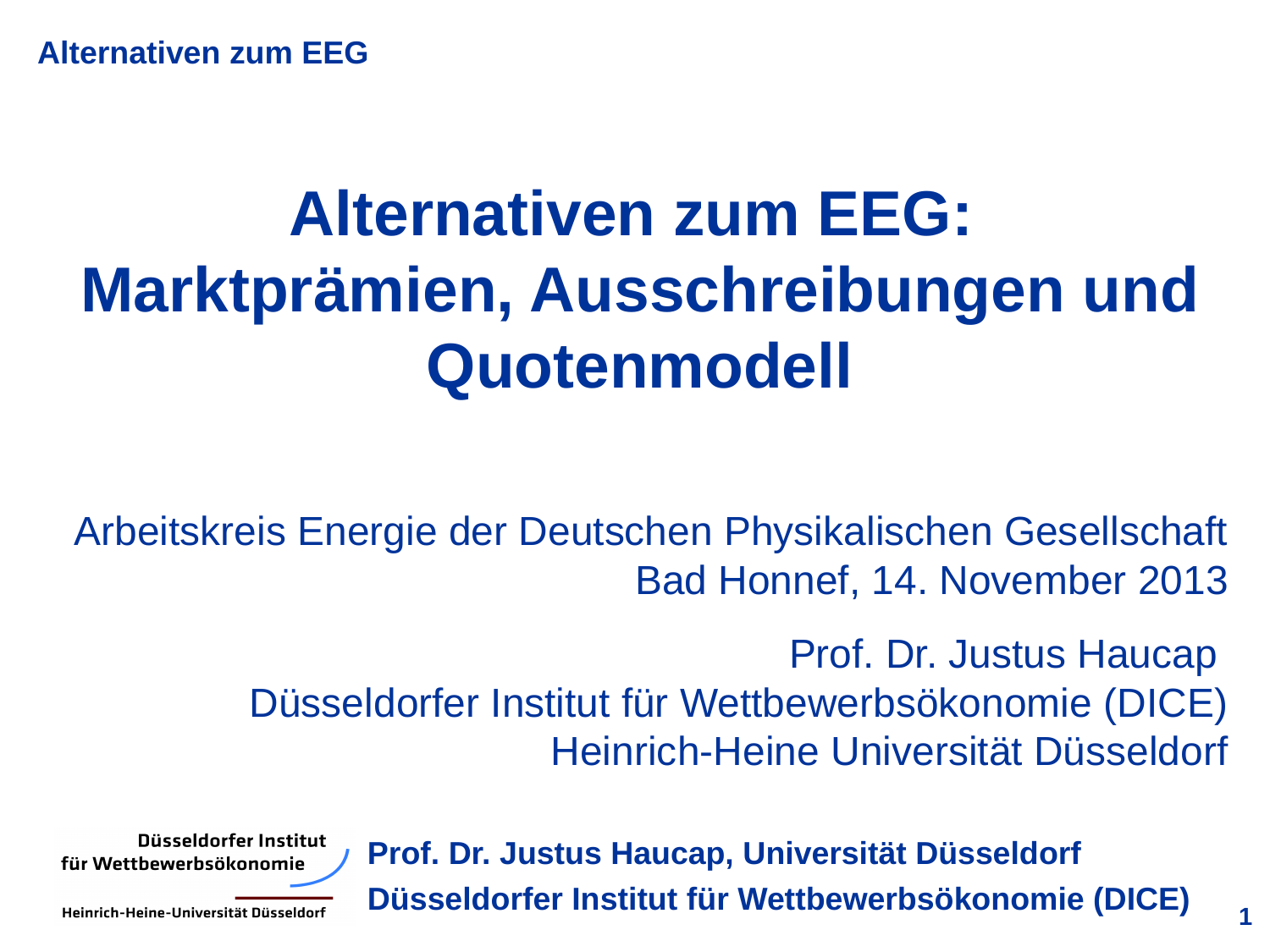

# Alternativen zum EEG: Marktprämien, Ausschreibungen und Quotenmodell
Arbeitskreis Energie der Deutschen Physikalischen Gesellschaft
Bad Honnef, 14. November 2013
Prof. Dr. Justus Haucap
Düsseldorfer Institut für Wettbewerbsökonomie (DICE)
Heinrich-Heine Universität Düsseldorf